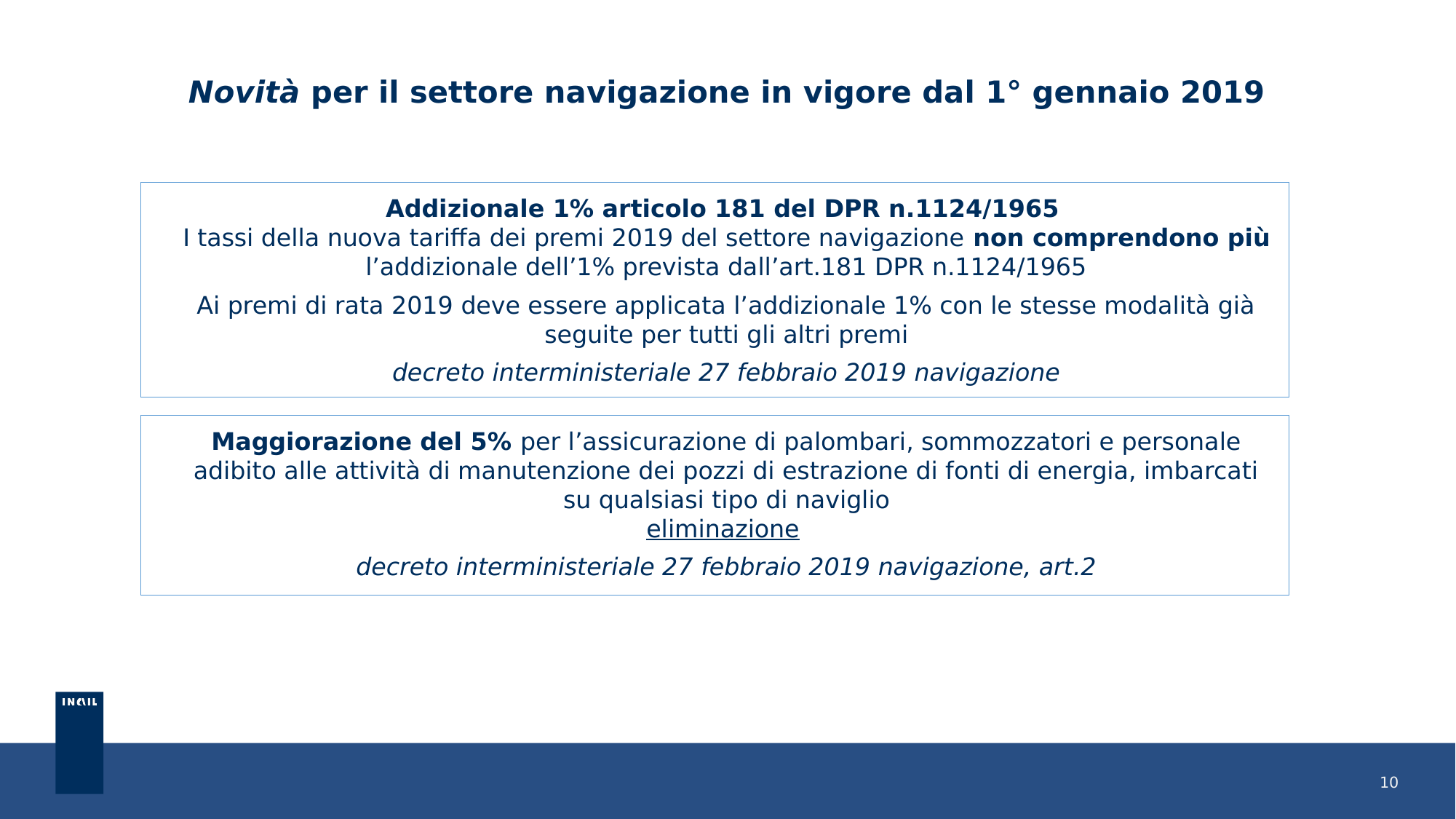

# Novità per il settore navigazione in vigore dal 1° gennaio 2019
Addizionale 1% articolo 181 del DPR n.1124/1965
I tassi della nuova tariffa dei premi 2019 del settore navigazione non comprendono più l’addizionale dell’1% prevista dall’art.181 DPR n.1124/1965
Ai premi di rata 2019 deve essere applicata l’addizionale 1% con le stesse modalità già seguite per tutti gli altri premi
decreto interministeriale 27 febbraio 2019 navigazione
Maggiorazione del 5% per l’assicurazione di palombari, sommozzatori e personale adibito alle attività di manutenzione dei pozzi di estrazione di fonti di energia, imbarcati su qualsiasi tipo di naviglio
eliminazione
decreto interministeriale 27 febbraio 2019 navigazione, art.2

10